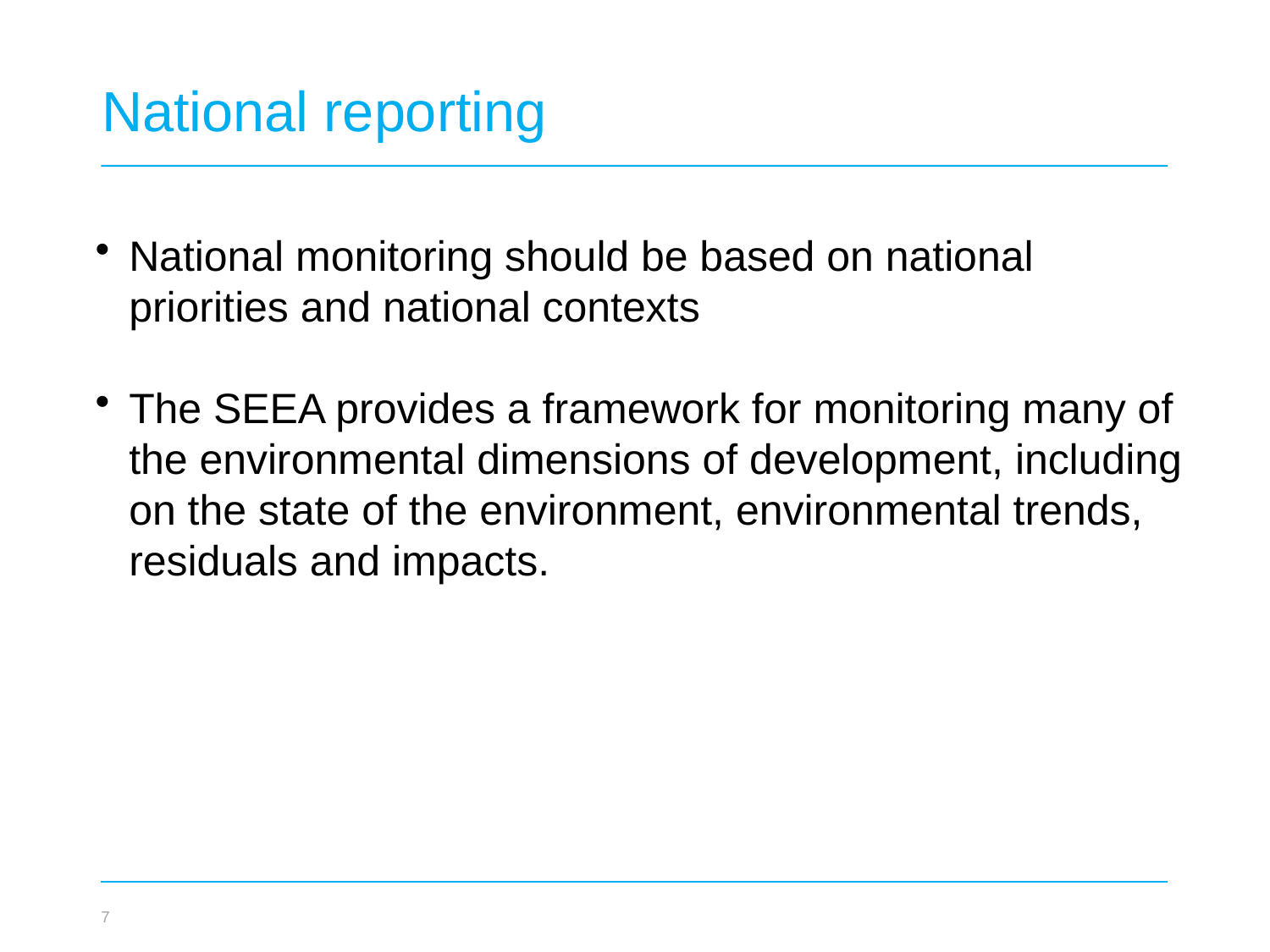

National reporting

National monitoring should be based on national priorities and national contexts
The SEEA provides a framework for monitoring many of the environmental dimensions of development, including on the state of the environment, environmental trends, residuals and impacts.

Photo credit to be given
as shown alongside
(in black or in white)
© NABU/Holger Schulz

7